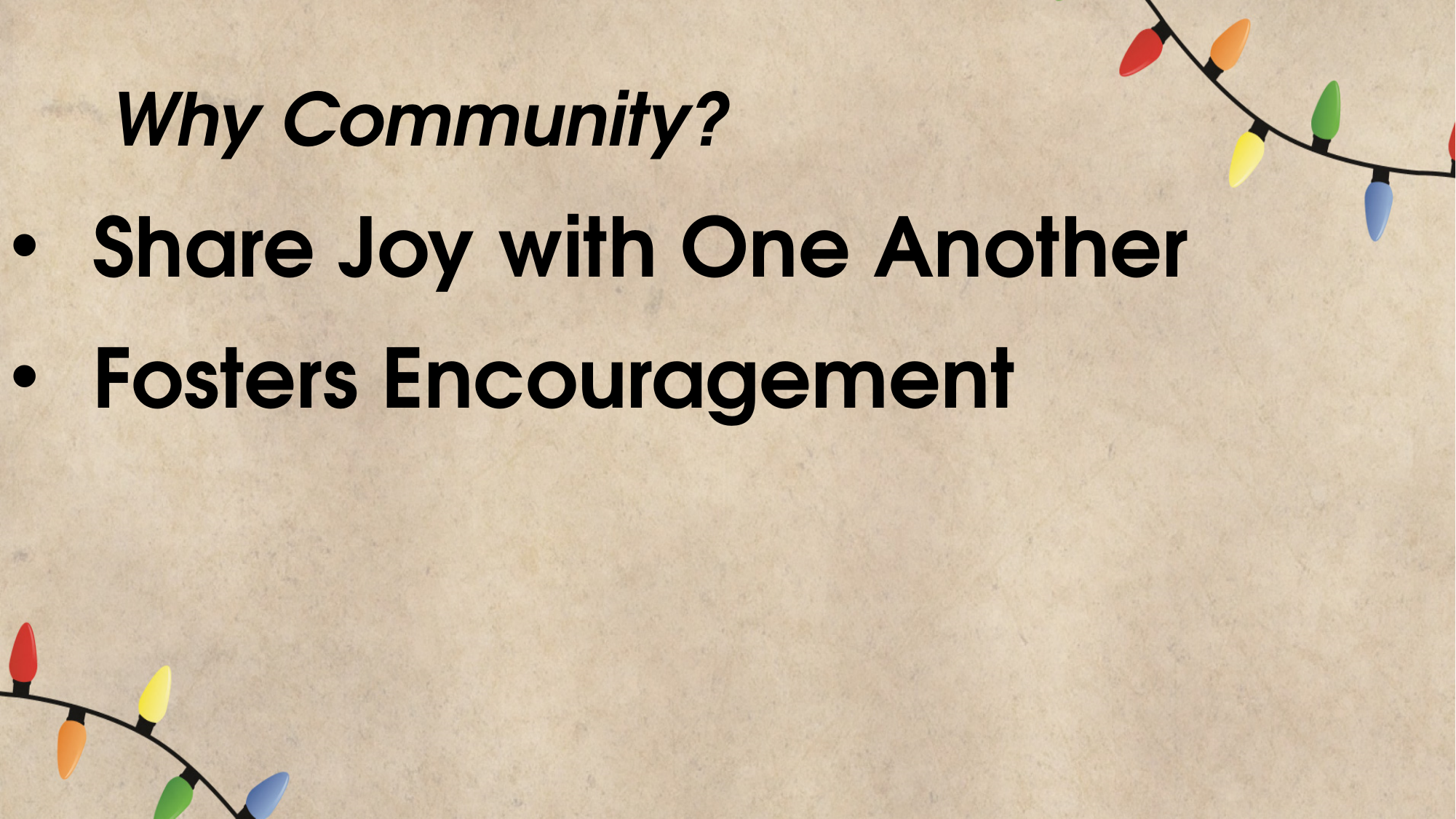

# Why Community?
Share Joy with One Another
Fosters Encouragement